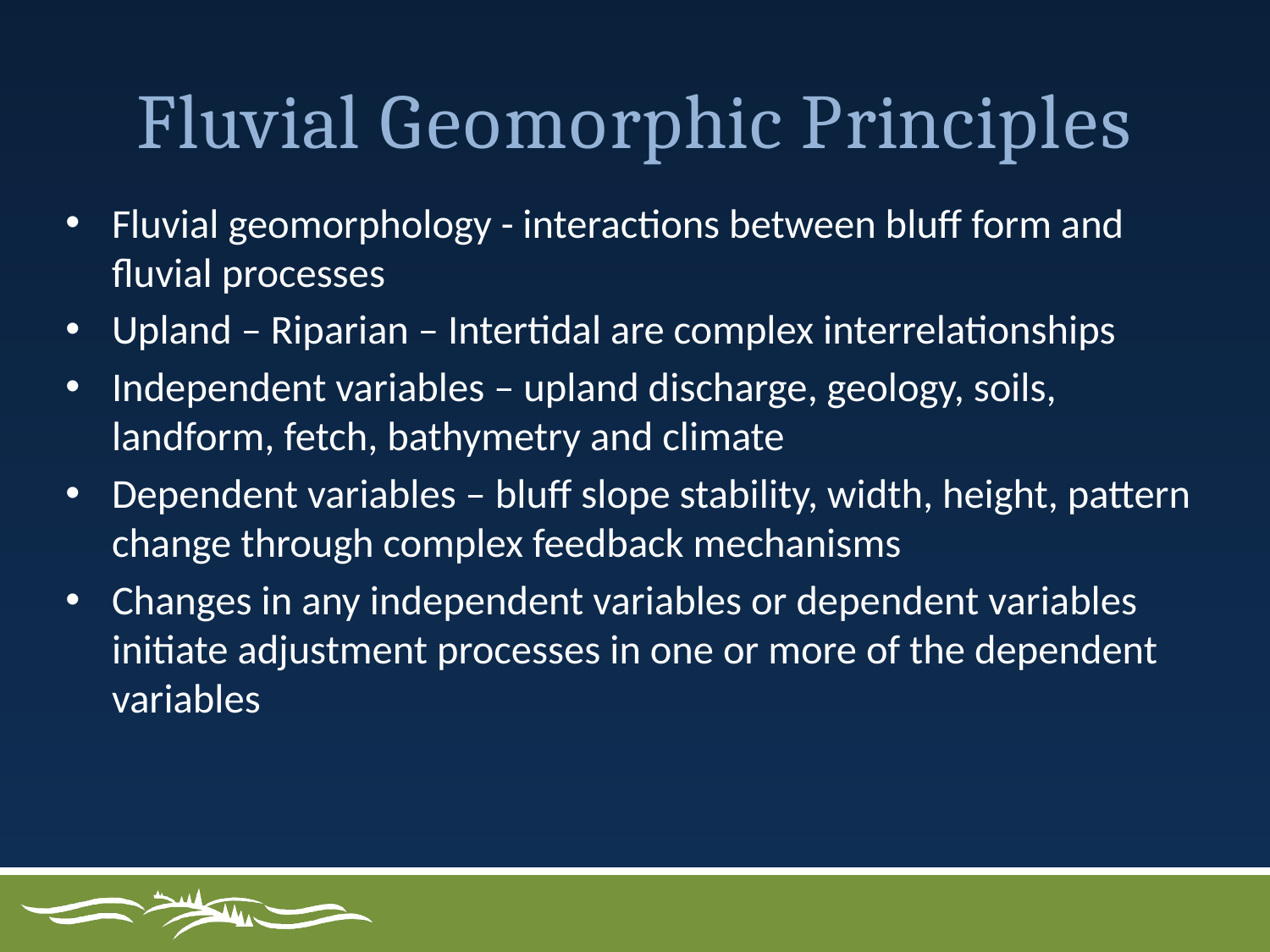

# Fluvial Geomorphic Principles
Fluvial geomorphology - interactions between bluff form and fluvial processes
Upland – Riparian – Intertidal are complex interrelationships
Independent variables – upland discharge, geology, soils, landform, fetch, bathymetry and climate
Dependent variables – bluff slope stability, width, height, pattern change through complex feedback mechanisms
Changes in any independent variables or dependent variables initiate adjustment processes in one or more of the dependent variables